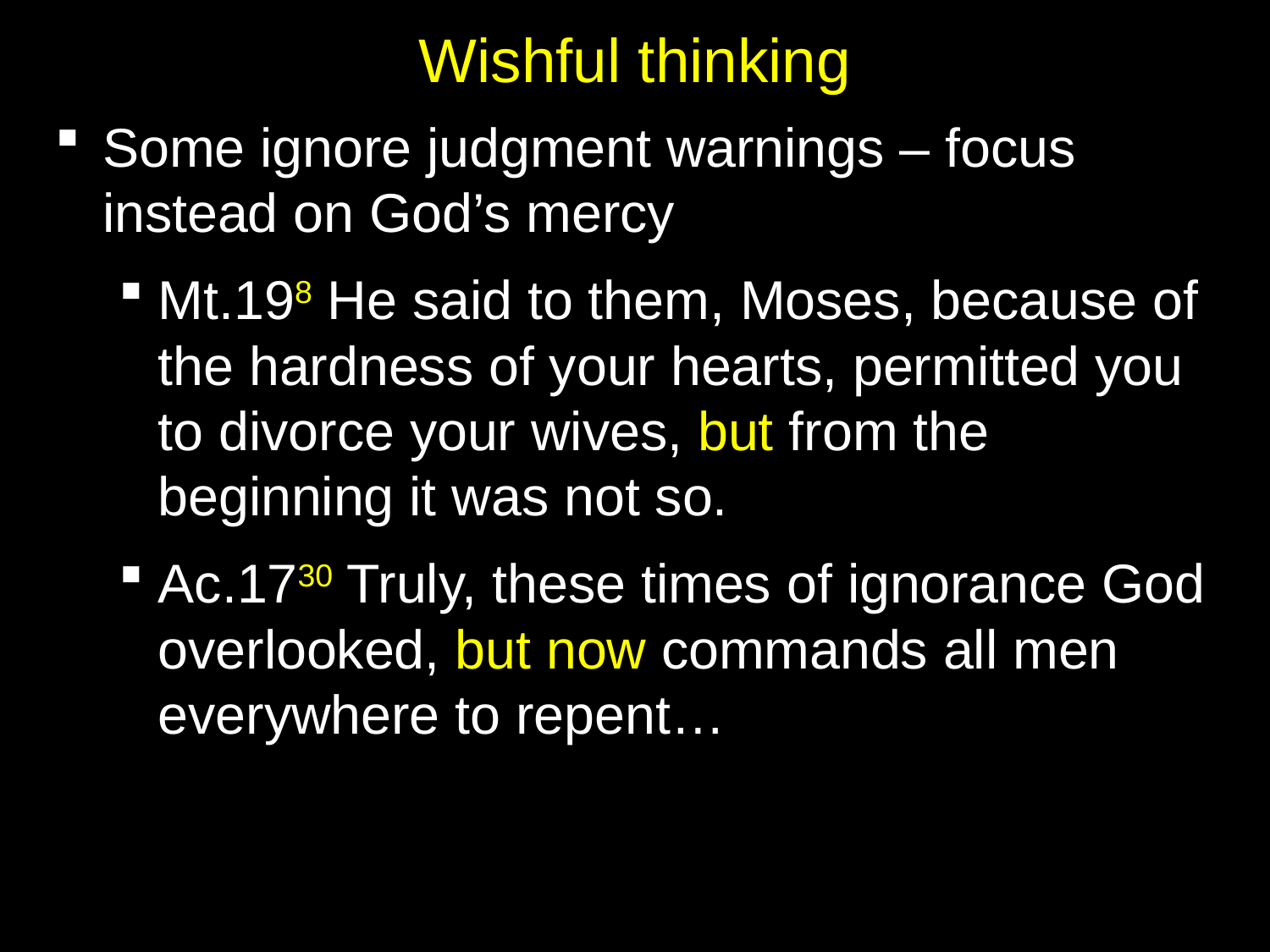

# Wishful thinking
Some ignore judgment warnings – focus instead on God’s mercy
Mt.198 He said to them, Moses, because of the hardness of your hearts, permitted you to divorce your wives, but from the beginning it was not so.
Ac.1730 Truly, these times of ignorance God overlooked, but now commands all men everywhere to repent…